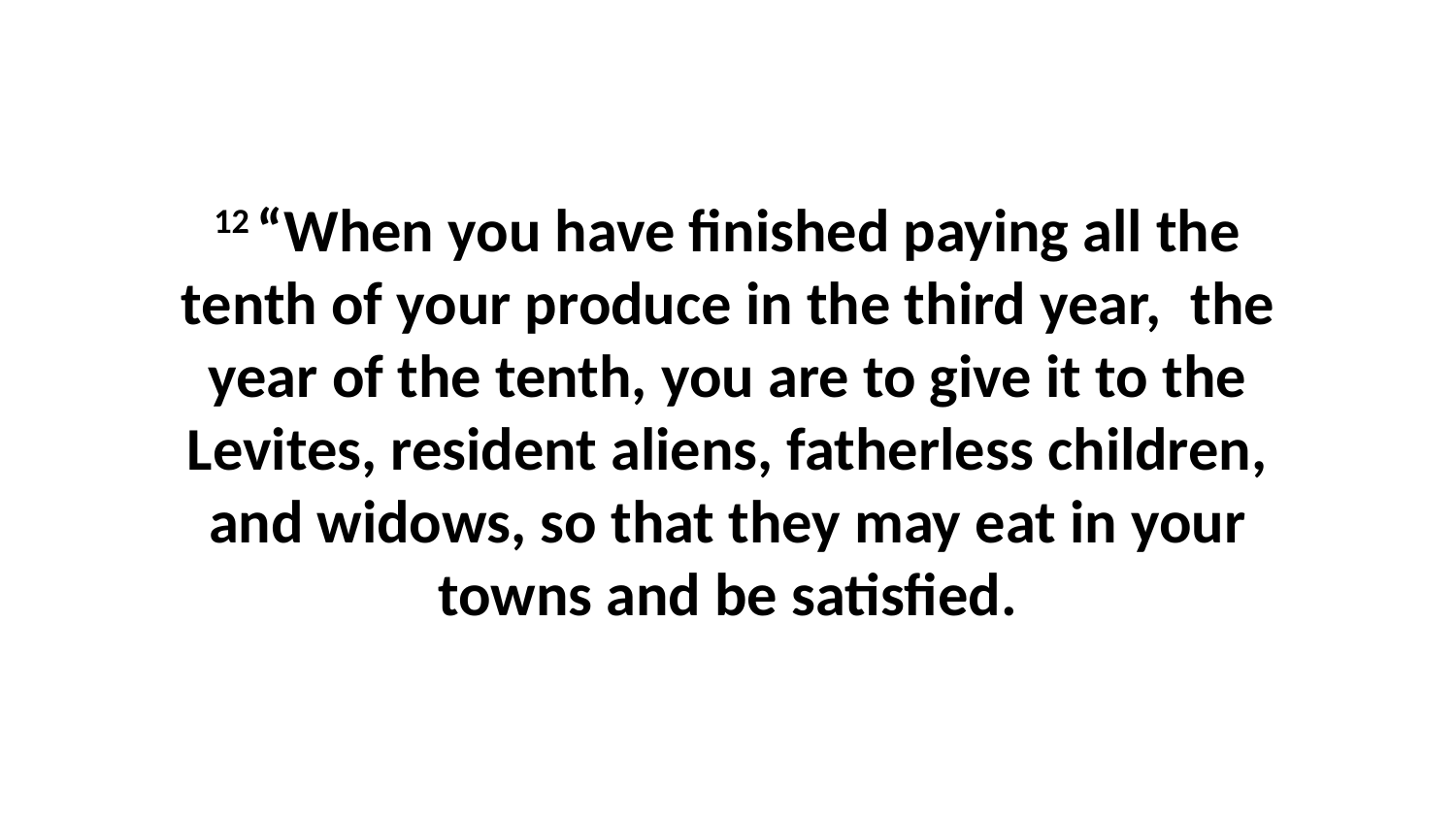

12 “When you have finished paying all the tenth of your produce in the third year,  the year of the tenth, you are to give it to the Levites, resident aliens, fatherless children, and widows, so that they may eat in your towns and be satisfied.